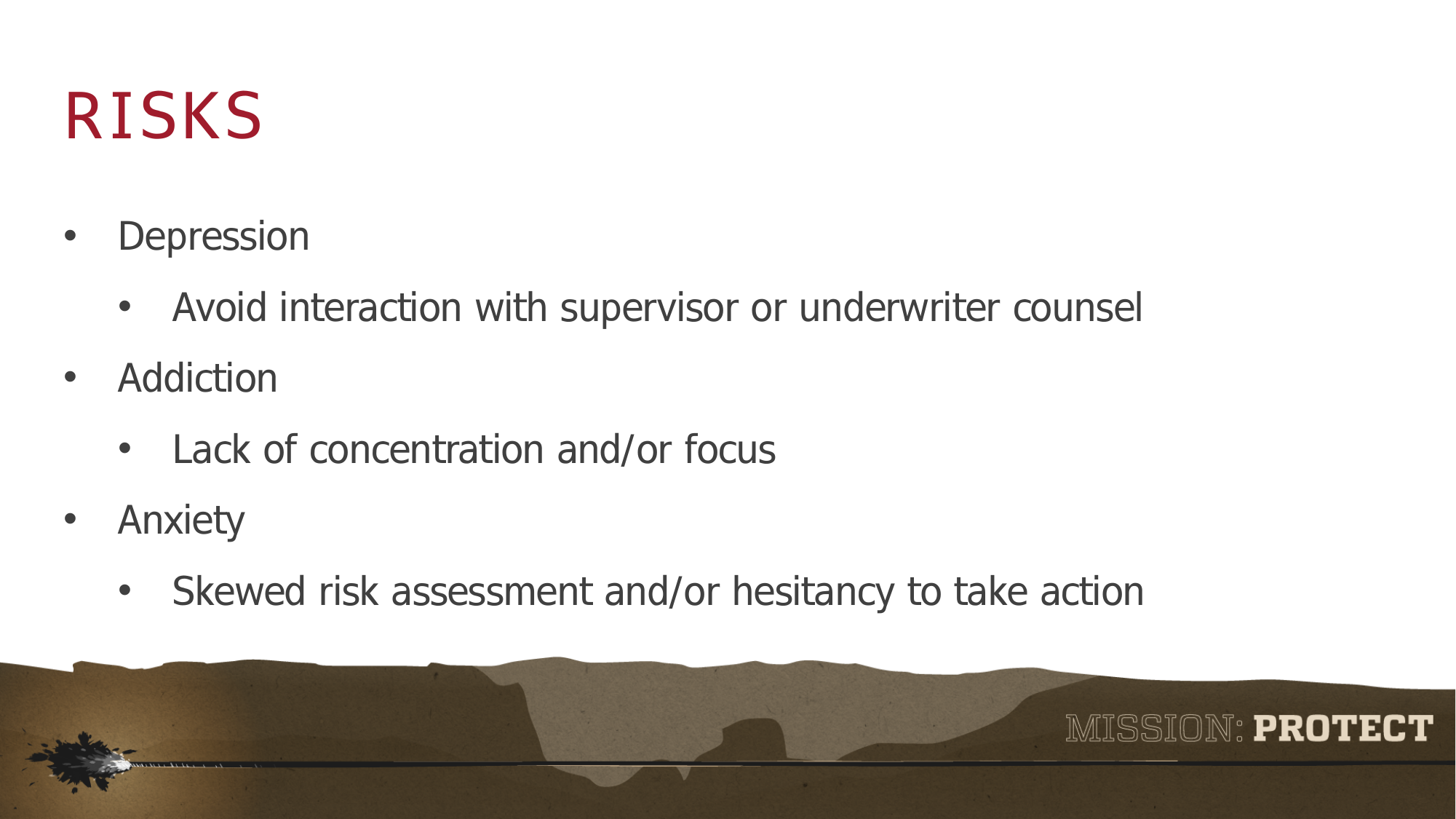

risks
Depression
Avoid interaction with supervisor or underwriter counsel
Addiction
Lack of concentration and/or focus
Anxiety
Skewed risk assessment and/or hesitancy to take action